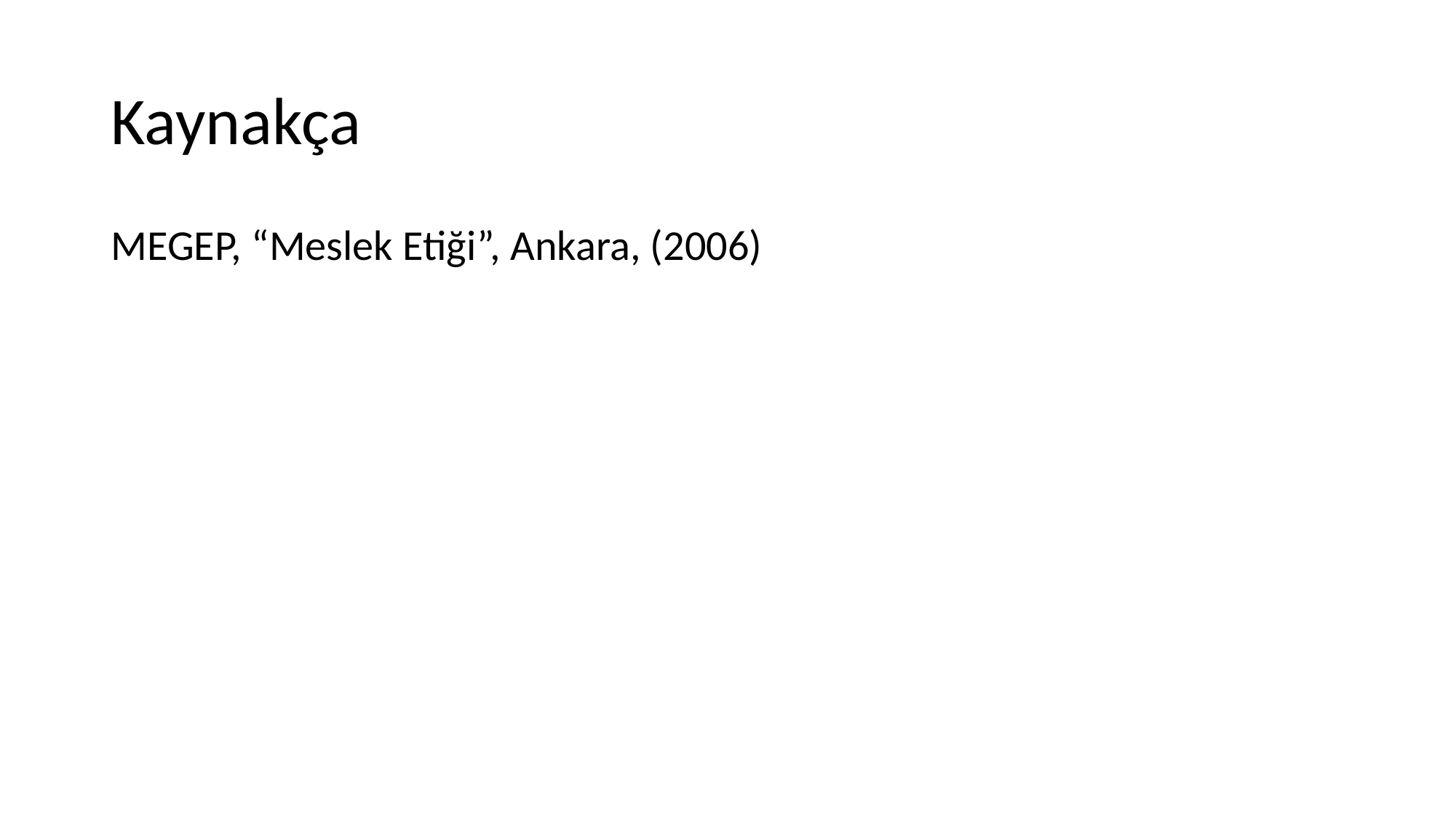

# Kaynakça
MEGEP, “Meslek Etiği”, Ankara, (2006)